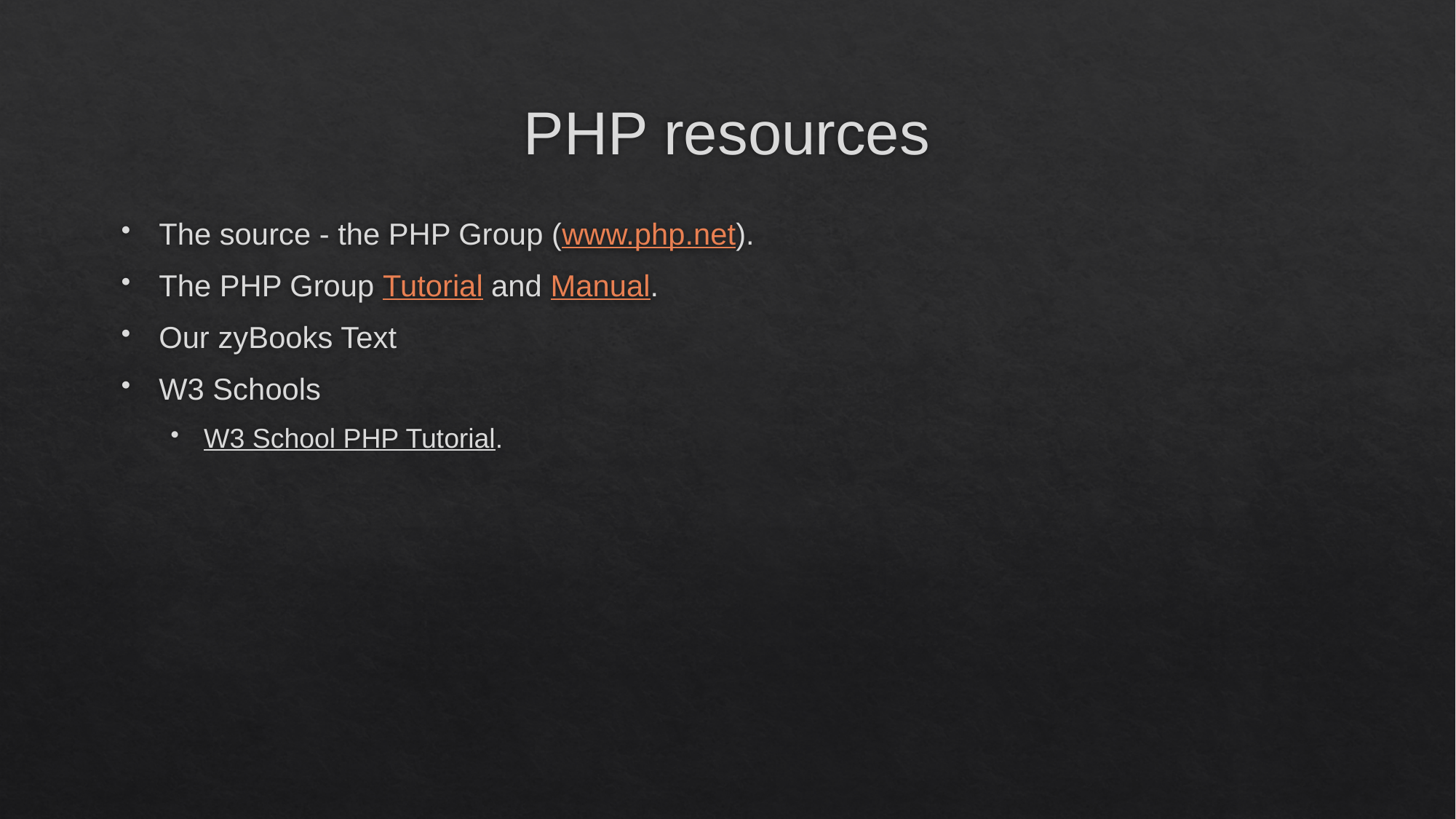

# PHP resources
The source - the PHP Group (www.php.net).
The PHP Group Tutorial and Manual.
Our zyBooks Text
W3 Schools
W3 School PHP Tutorial.